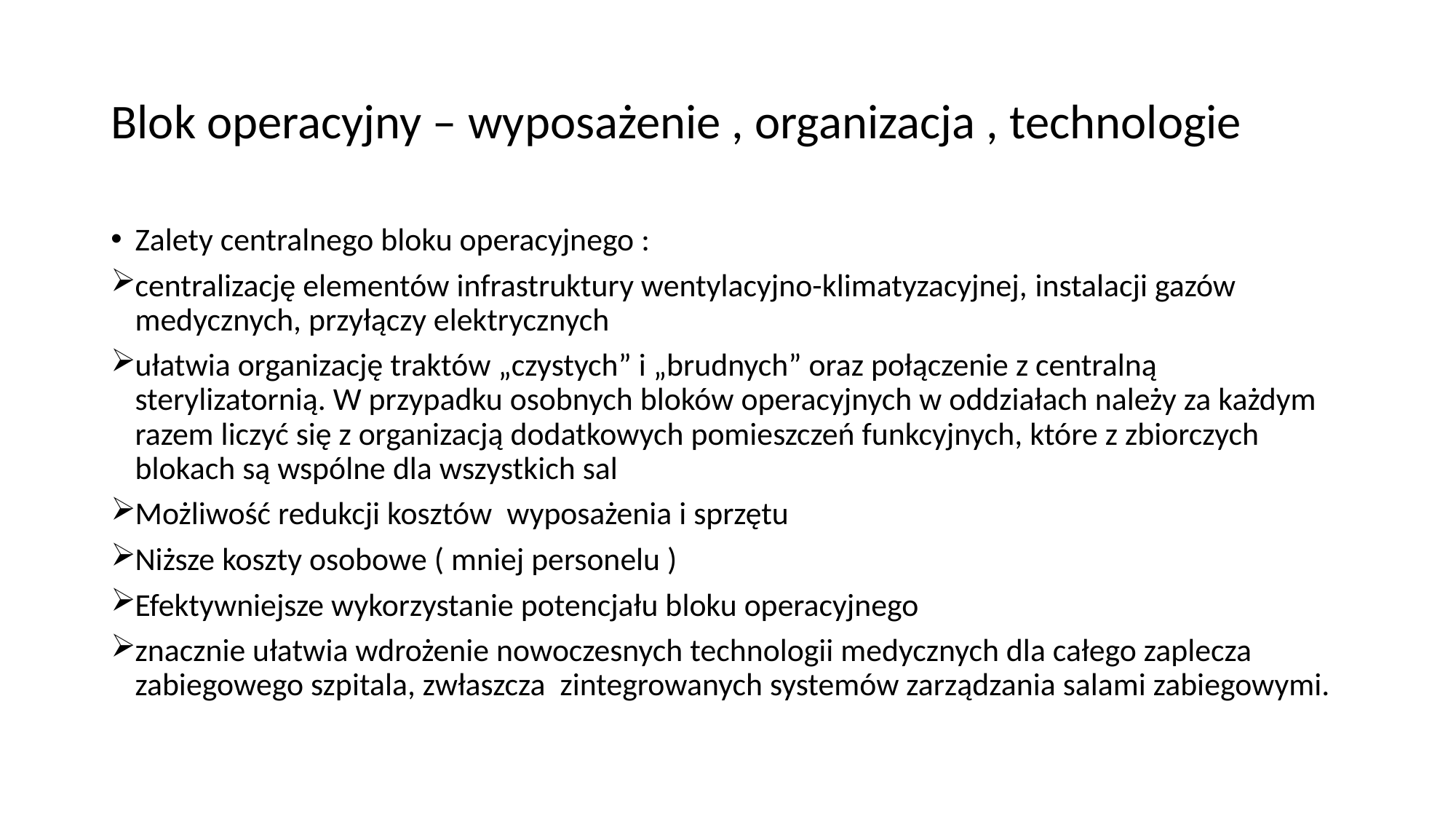

# Blok operacyjny – wyposażenie , organizacja , technologie
Zalety centralnego bloku operacyjnego :
centralizację elementów infrastruktury wentylacyjno-klimatyzacyjnej, instalacji gazów medycznych, przyłączy elektrycznych
ułatwia organizację traktów „czystych” i „brudnych” oraz połączenie z centralną sterylizatornią. W przypadku osobnych bloków operacyjnych w oddziałach należy za każdym razem liczyć się z organizacją dodatkowych pomieszczeń funkcyjnych, które z zbiorczych blokach są wspólne dla wszystkich sal
Możliwość redukcji kosztów  wyposażenia i sprzętu
Niższe koszty osobowe ( mniej personelu )
Efektywniejsze wykorzystanie potencjału bloku operacyjnego
znacznie ułatwia wdrożenie nowoczesnych technologii medycznych dla całego zaplecza zabiegowego szpitala, zwłaszcza  zintegrowanych systemów zarządzania salami zabiegowymi.